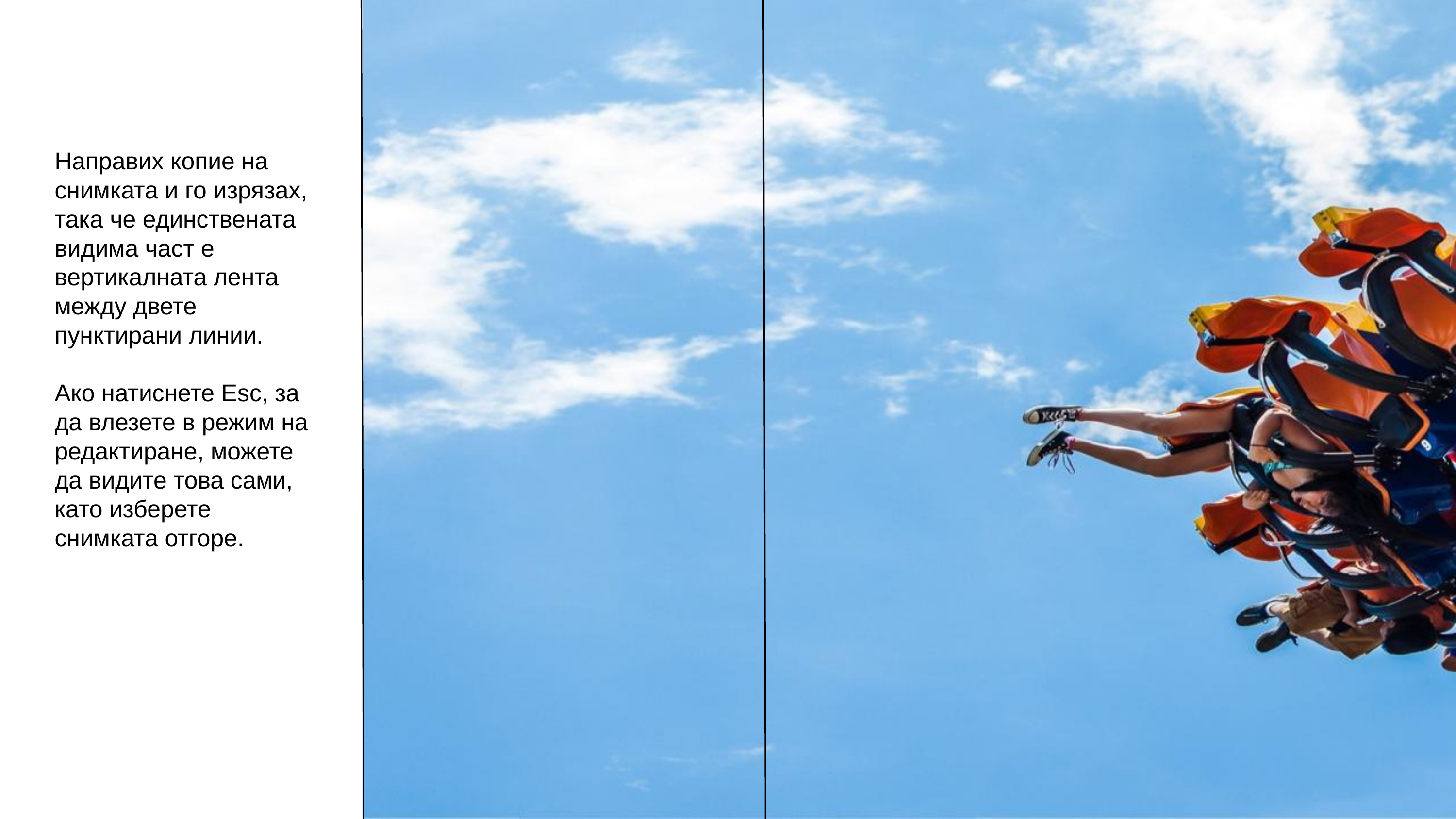

Направих копие на снимката и го изрязах, така че единствената видима част е вертикалната лента между двете пунктирани линии.

Ако натиснете Esc, за да влезете в режим на редактиране, можете да видите това сами, като изберете снимката отгоре.